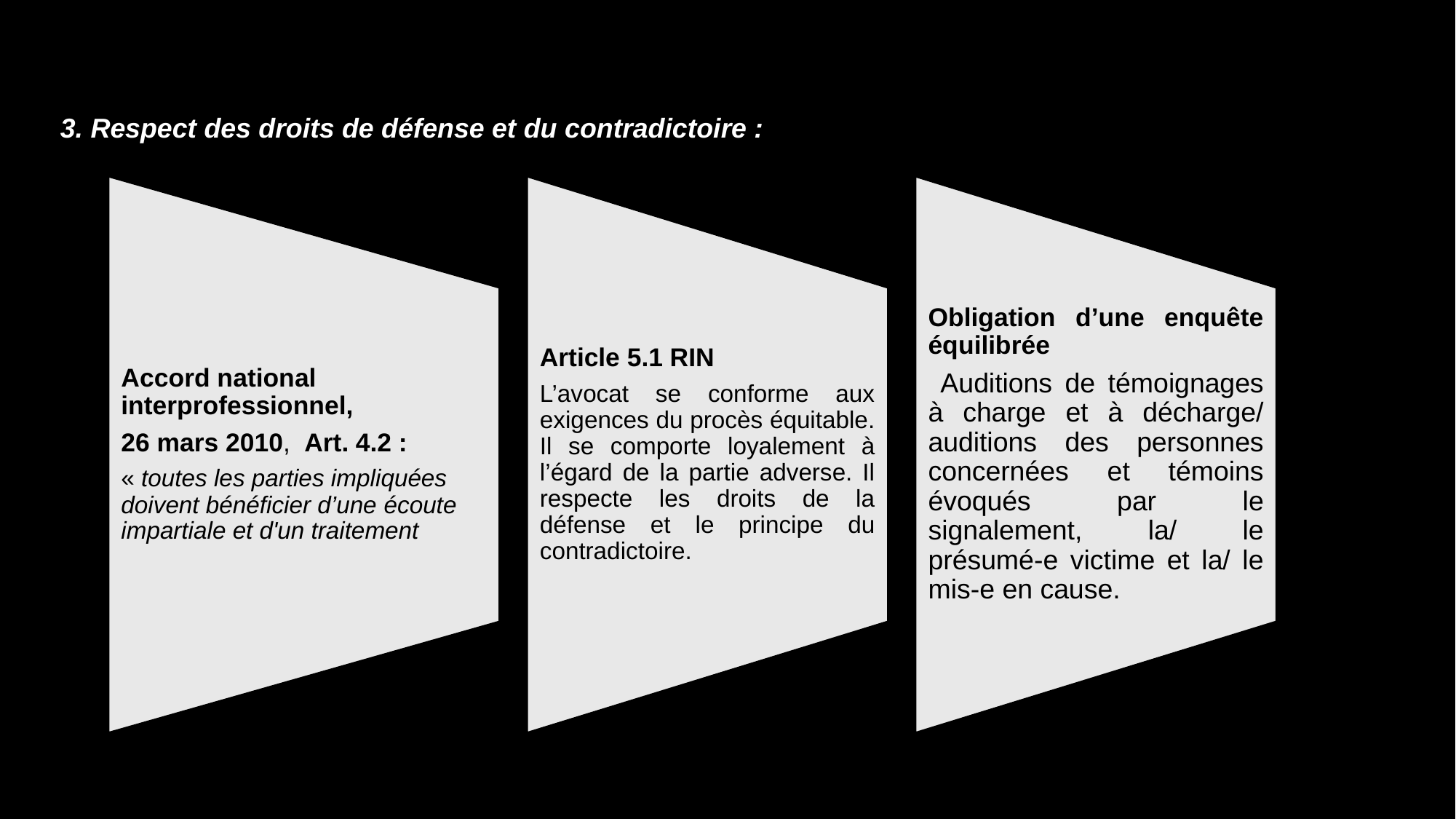

3. Respect des droits de défense et du contradictoire :

Accord national interprofessionnel,
26 mars 2010,  Art. 4.2 :
« toutes les parties impliquées doivent bénéficier d’une écoute impartiale et d'un traitement
Article 5.1 RIN
L’avocat se conforme aux exigences du procès équitable. Il se comporte loyalement à l’égard de la partie adverse. Il respecte les droits de la défense et le principe du contradictoire.
Obligation d’une enquête équilibrée
 Auditions de témoignages à charge et à décharge/ auditions des personnes concernées et témoins évoqués par le signalement, la/ le présumé-e victime et la/ le mis-e en cause.